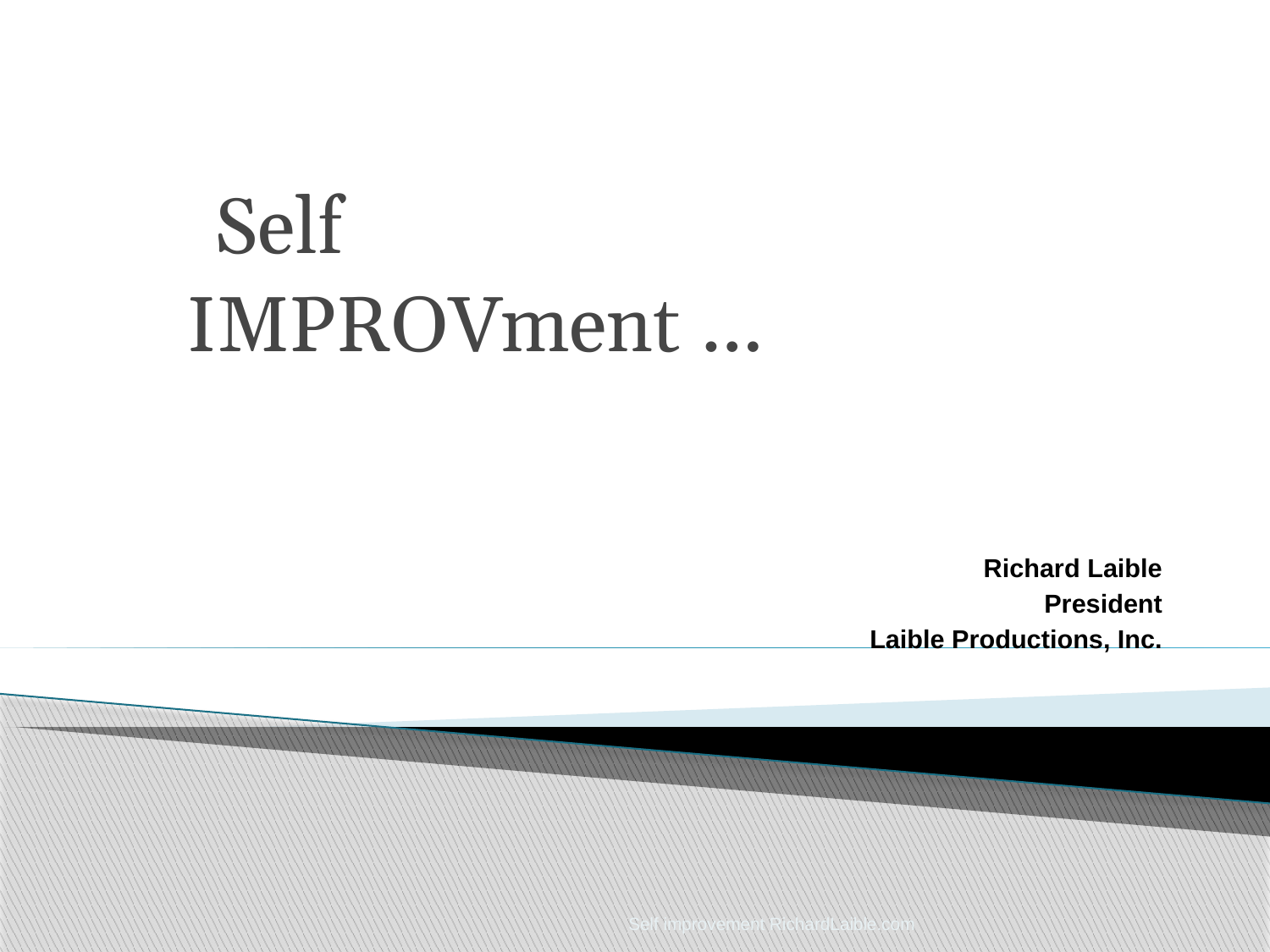

Self
		IMPROVment …

Richard Laible
President
Laible Productions, Inc.
#
Self improvement RichardLaible.com